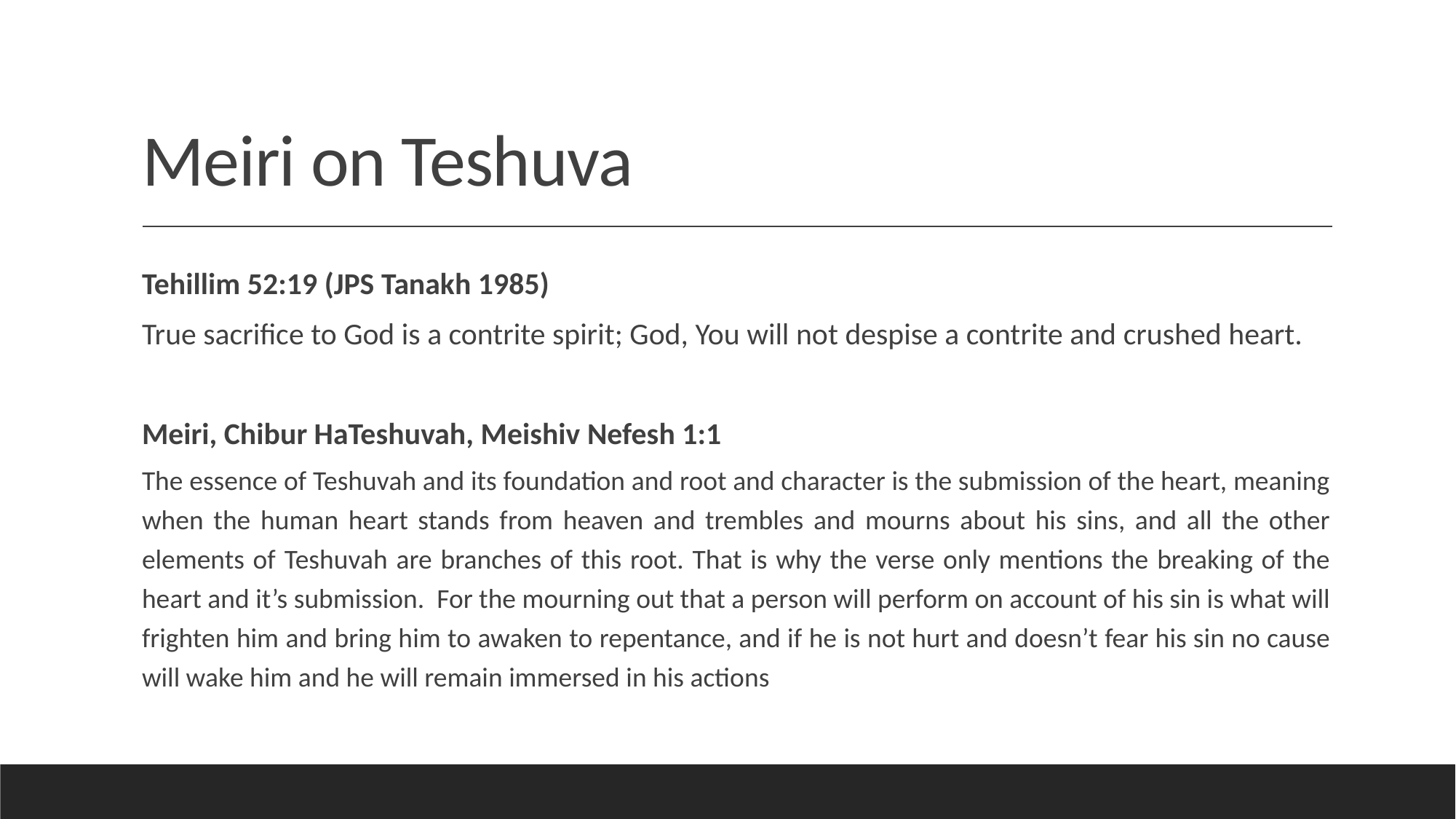

# Meiri on Teshuva
Tehillim 52:19 (JPS Tanakh 1985)
True sacrifice to God is a contrite spirit; God, You will not despise a contrite and crushed heart.

Meiri, Chibur HaTeshuvah, Meishiv Nefesh 1:1
The essence of Teshuvah and its foundation and root and character is the submission of the heart, meaning when the human heart stands from heaven and trembles and mourns about his sins, and all the other elements of Teshuvah are branches of this root. That is why the verse only mentions the breaking of the heart and it’s submission.  For the mourning out that a person will perform on account of his sin is what will frighten him and bring him to awaken to repentance, and if he is not hurt and doesn’t fear his sin no cause will wake him and he will remain immersed in his actions